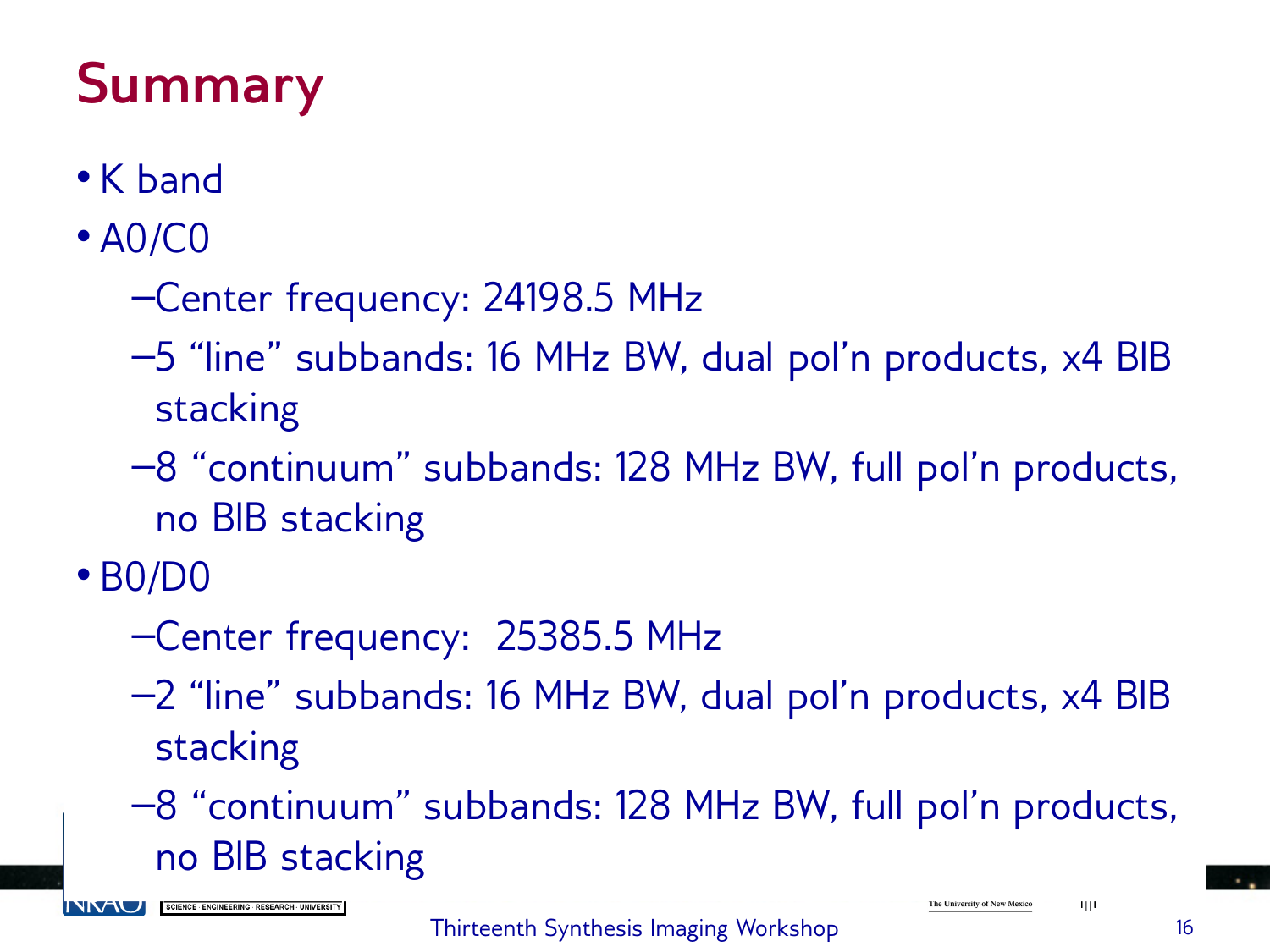

# Summary
K band
A0/C0
Center frequency: 24198.5 MHz
5 “line” subbands: 16 MHz BW, dual pol’n products, x4 BlB stacking
8 “continuum” subbands: 128 MHz BW, full pol’n products, no BlB stacking
B0/D0
Center frequency:  25385.5 MHz
2 “line” subbands: 16 MHz BW, dual pol’n products, x4 BlB stacking
8 “continuum” subbands: 128 MHz BW, full pol’n products, no BlB stacking

Thirteenth Synthesis Imaging Workshop
16